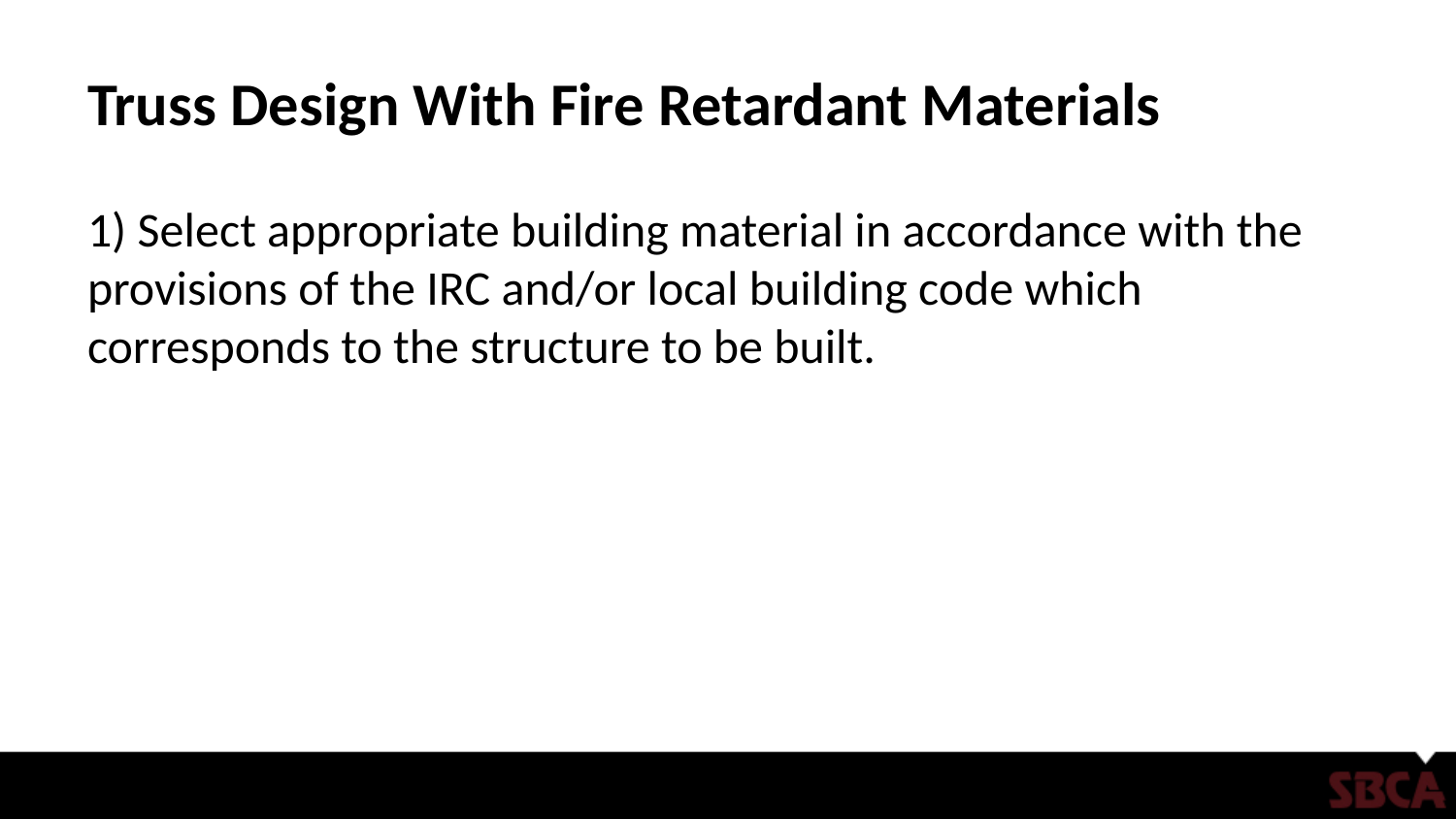

# Truss Design With Fire Retardant Materials
1) Select appropriate building material in accordance with the provisions of the IRC and/or local building code which corresponds to the structure to be built.